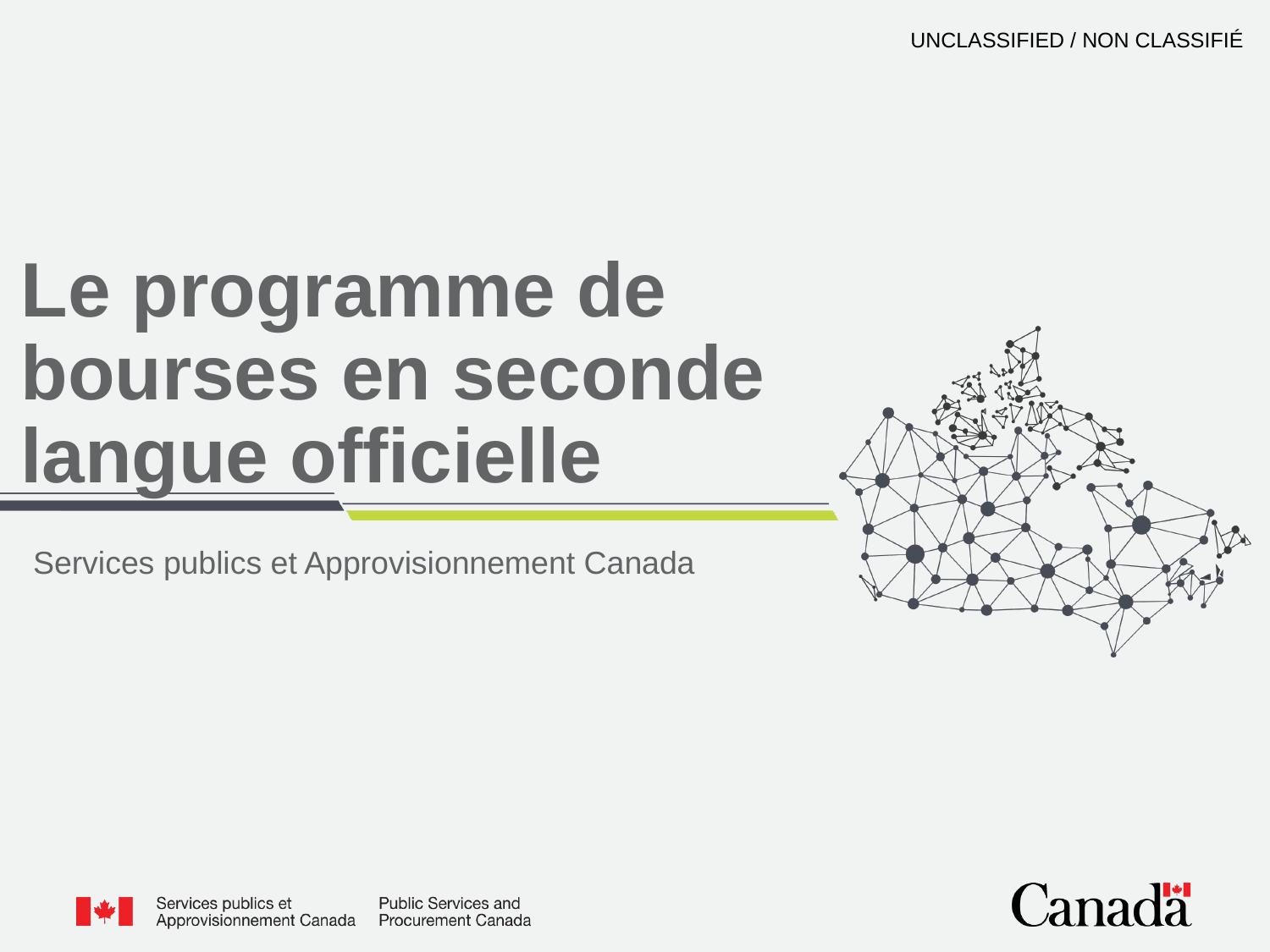

# Le programme de bourses en seconde langue officielle
Services publics et Approvisionnement Canada